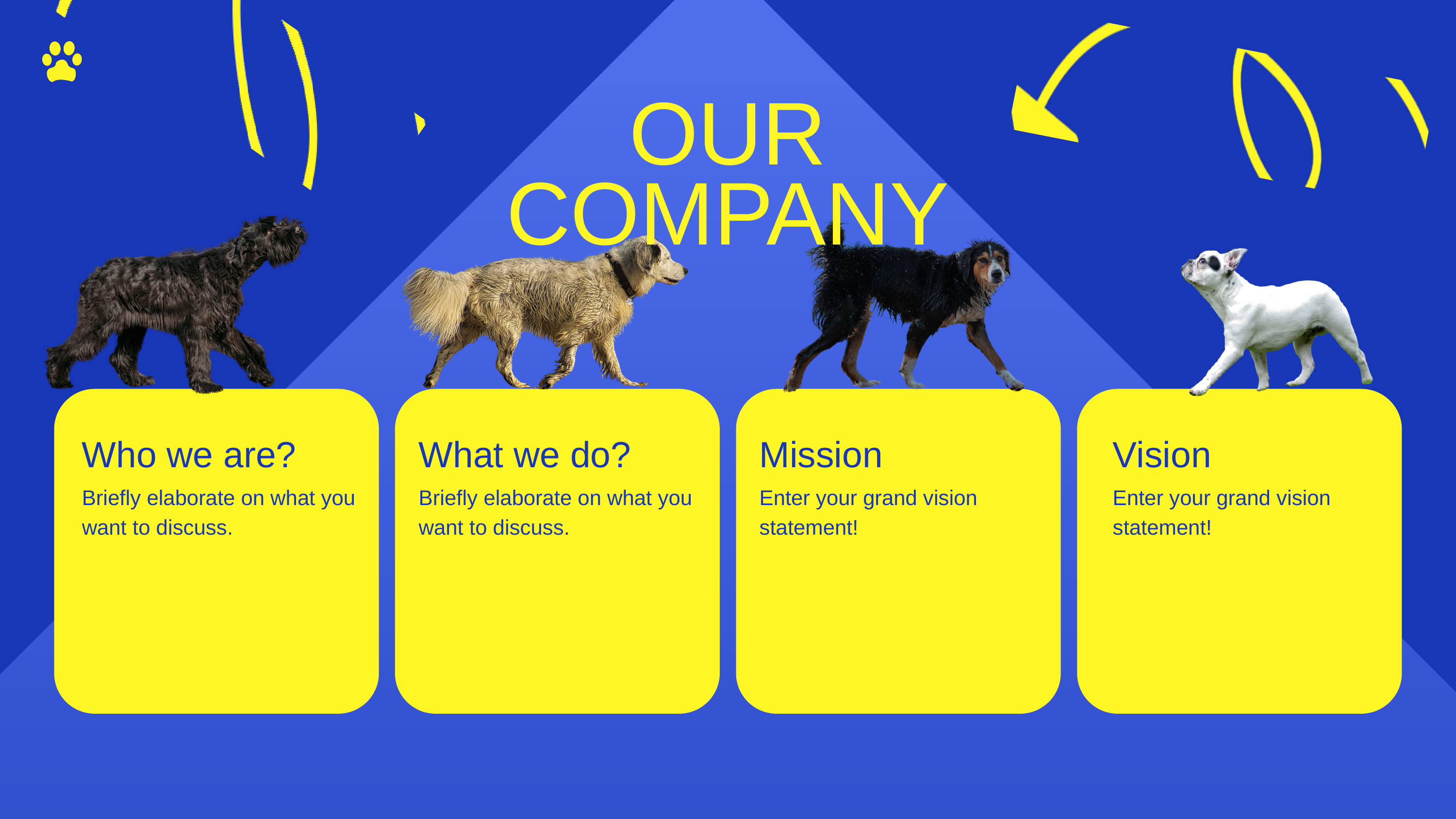

OUR COMPANY

Who we are?
What we do?
Mission
Vision
Briefly elaborate on what you want to discuss.
Briefly elaborate on what you want to discuss.
Enter your grand vision statement!
Enter your grand vision statement!